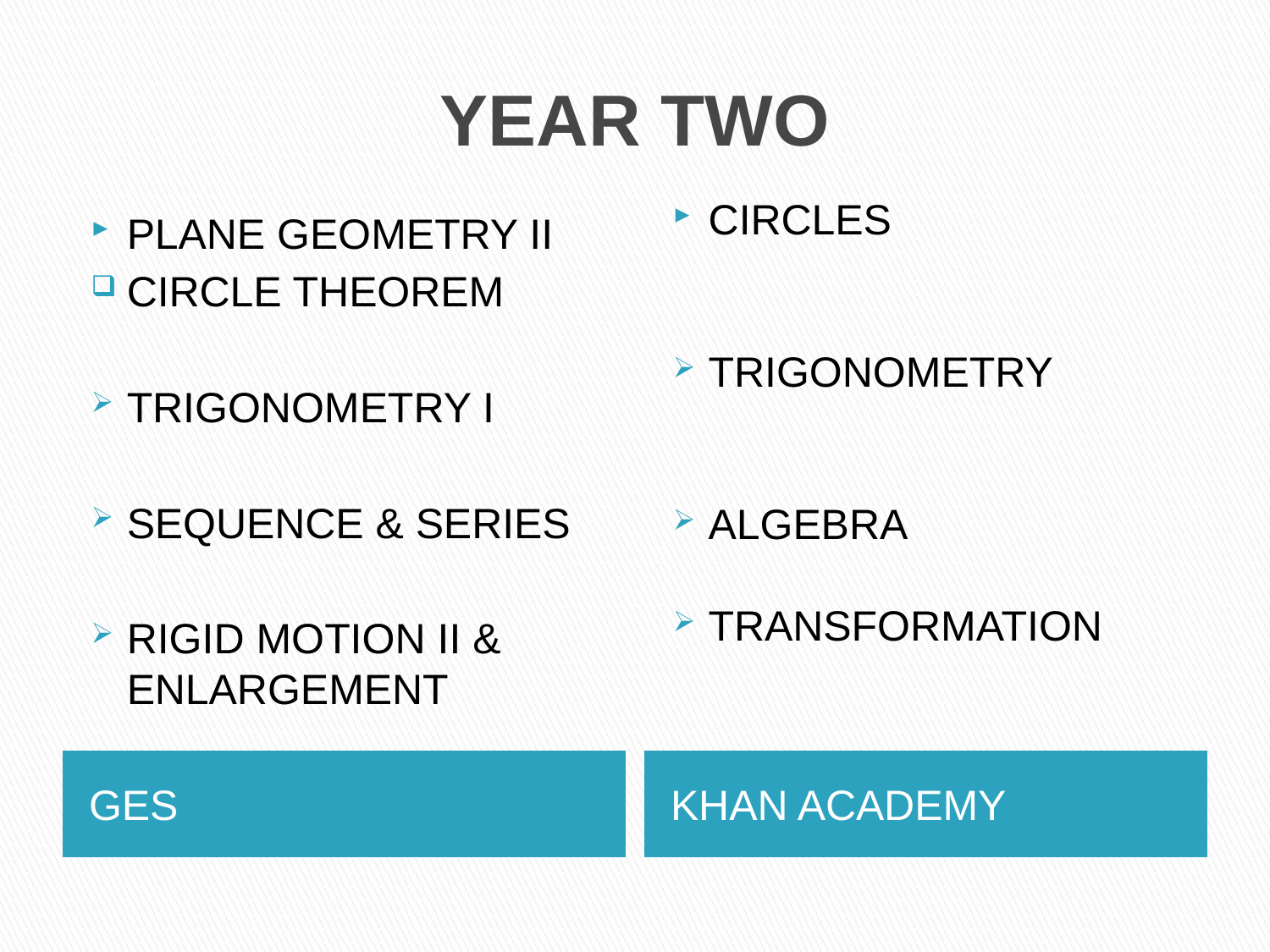

# YEAR TWO
CIRCLES

TRIGONOMETRY

ALGEBRA

TRANSFORMATION
PLANE GEOMETRY II
CIRCLE THEOREM

TRIGONOMETRY I

SEQUENCE & SERIES

RIGID MOTION II & ENLARGEMENT
GES
KHAN ACADEMY